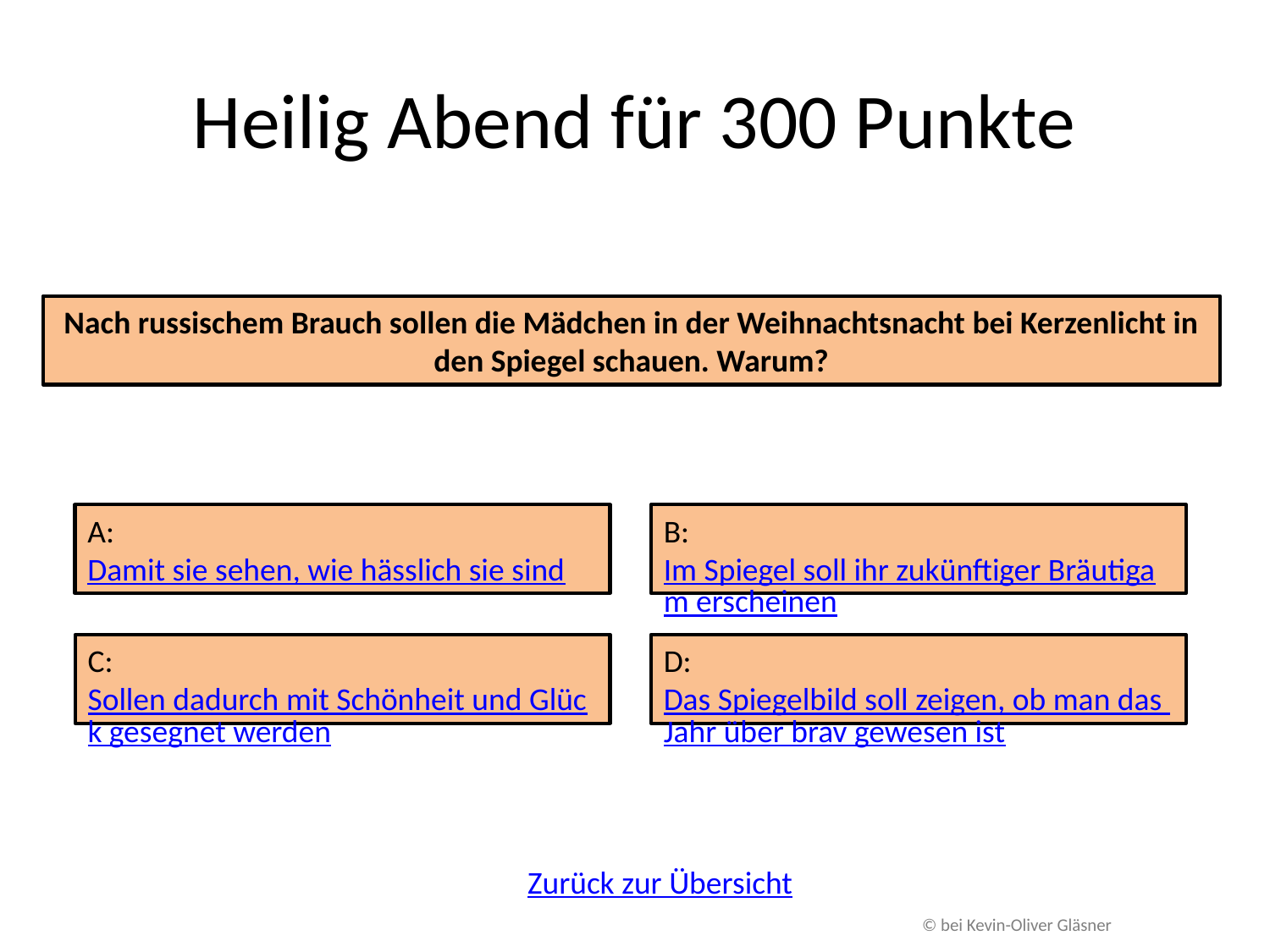

# Heilig Abend für 300 Punkte
Nach russischem Brauch sollen die Mädchen in der Weihnachtsnacht bei Kerzenlicht in den Spiegel schauen. Warum?
A: Damit sie sehen, wie hässlich sie sind
B: Im Spiegel soll ihr zukünftiger Bräutigam erscheinen
C: Sollen dadurch mit Schönheit und Glück gesegnet werden
D: Das Spiegelbild soll zeigen, ob man das Jahr über brav gewesen ist
Zurück zur Übersicht